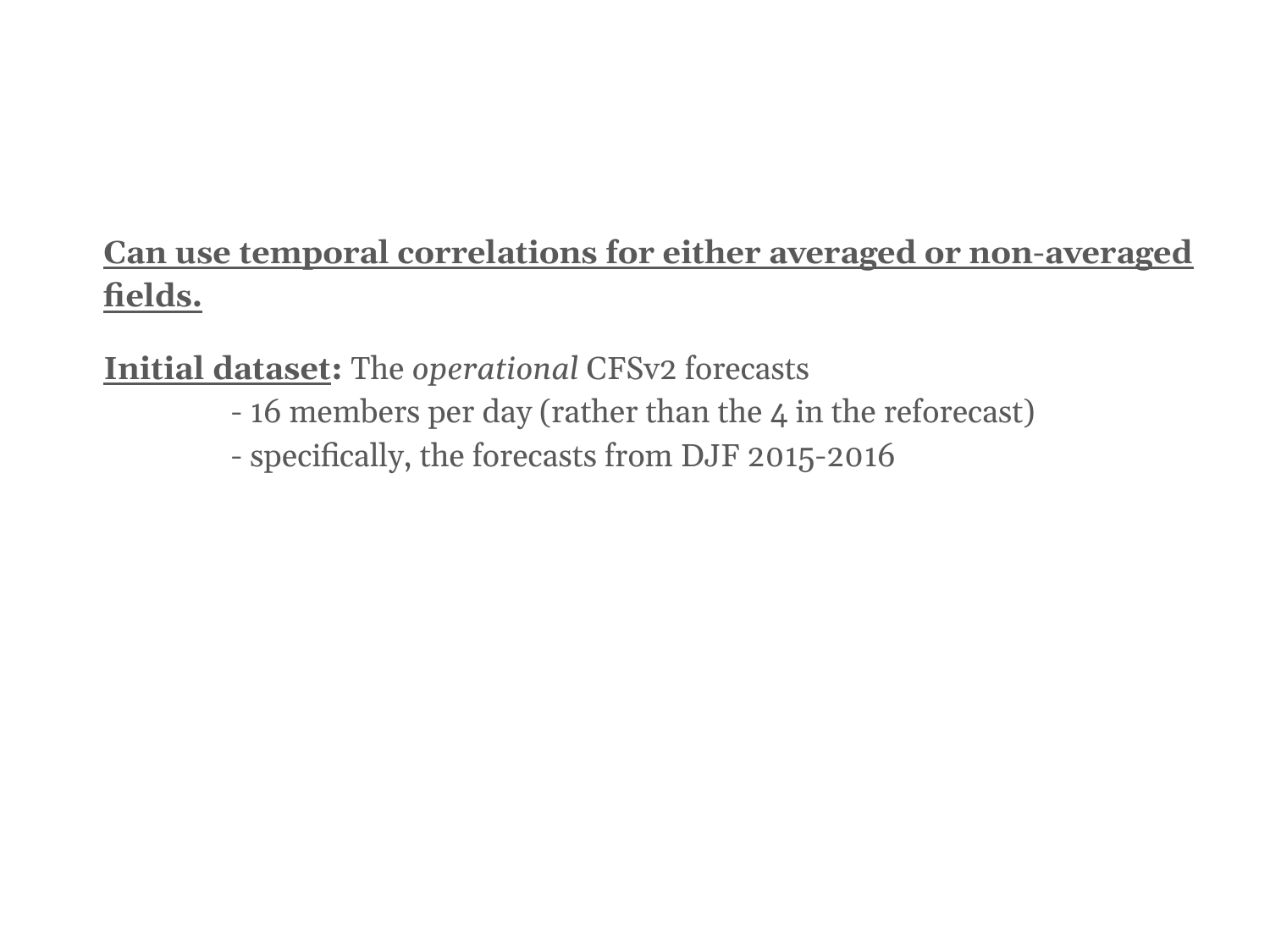

#
Can use temporal correlations for either averaged or non-averaged fields.
Initial dataset: The operational CFSv2 forecasts
	- 16 members per day (rather than the 4 in the reforecast)
	- specifically, the forecasts from DJF 2015-2016